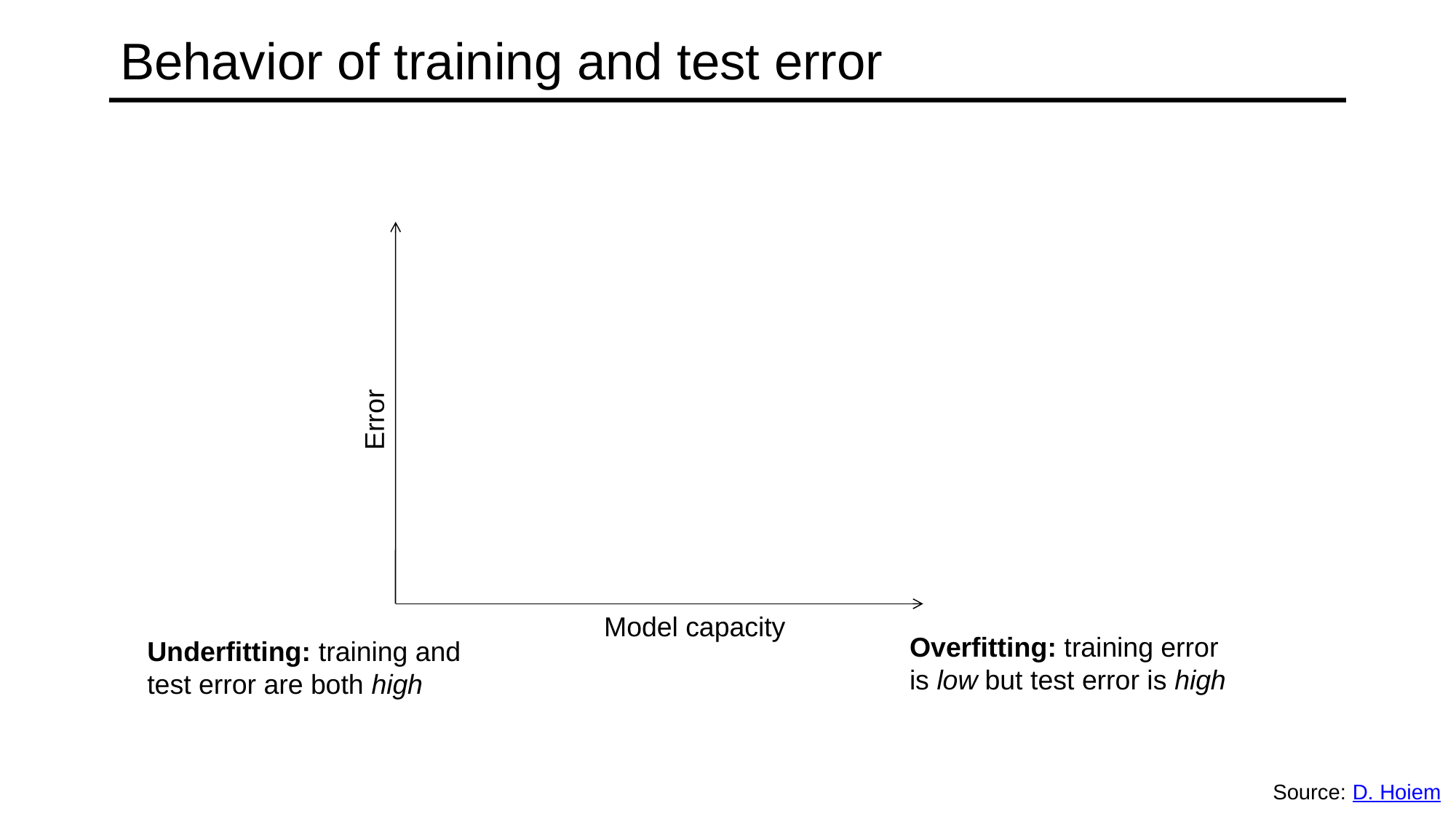

# Behavior of training and test error

Error
Model capacity

Test error

Training error
Overfitting: training error is low but test error is high
Underfitting: training and test error are both high
Source: D. Hoiem